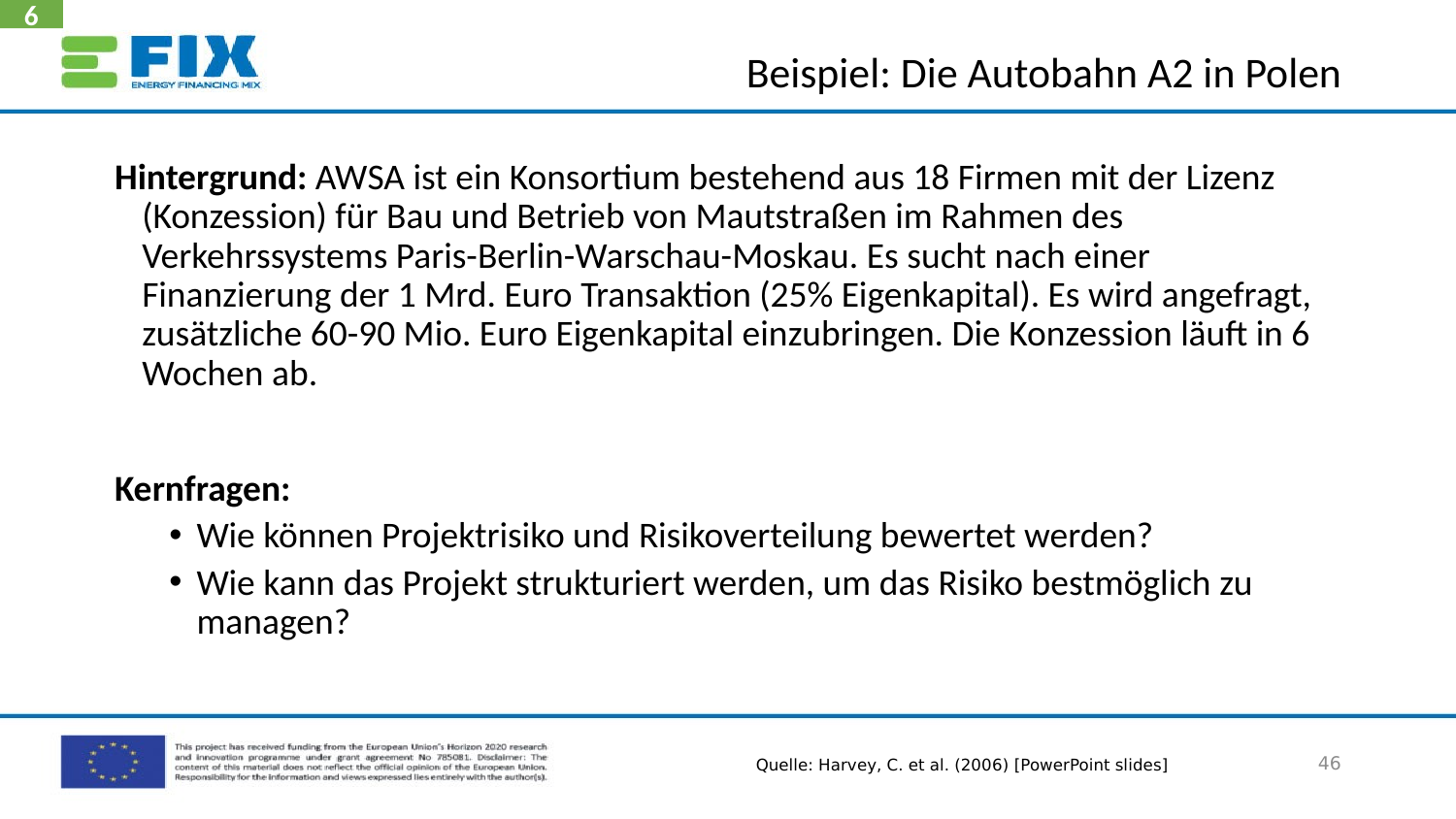

6
# Beispiel: Die Autobahn A2 in Polen
Hintergrund: AWSA ist ein Konsortium bestehend aus 18 Firmen mit der Lizenz (Konzession) für Bau und Betrieb von Mautstraßen im Rahmen des Verkehrssystems Paris-Berlin-Warschau-Moskau. Es sucht nach einer Finanzierung der 1 Mrd. Euro Transaktion (25% Eigenkapital). Es wird angefragt, zusätzliche 60-90 Mio. Euro Eigenkapital einzubringen. Die Konzession läuft in 6 Wochen ab.

Kernfragen:
Wie können Projektrisiko und Risikoverteilung bewertet werden?
Wie kann das Projekt strukturiert werden, um das Risiko bestmöglich zu managen?
46
Quelle: Harvey, C. et al. (2006) [PowerPoint slides]